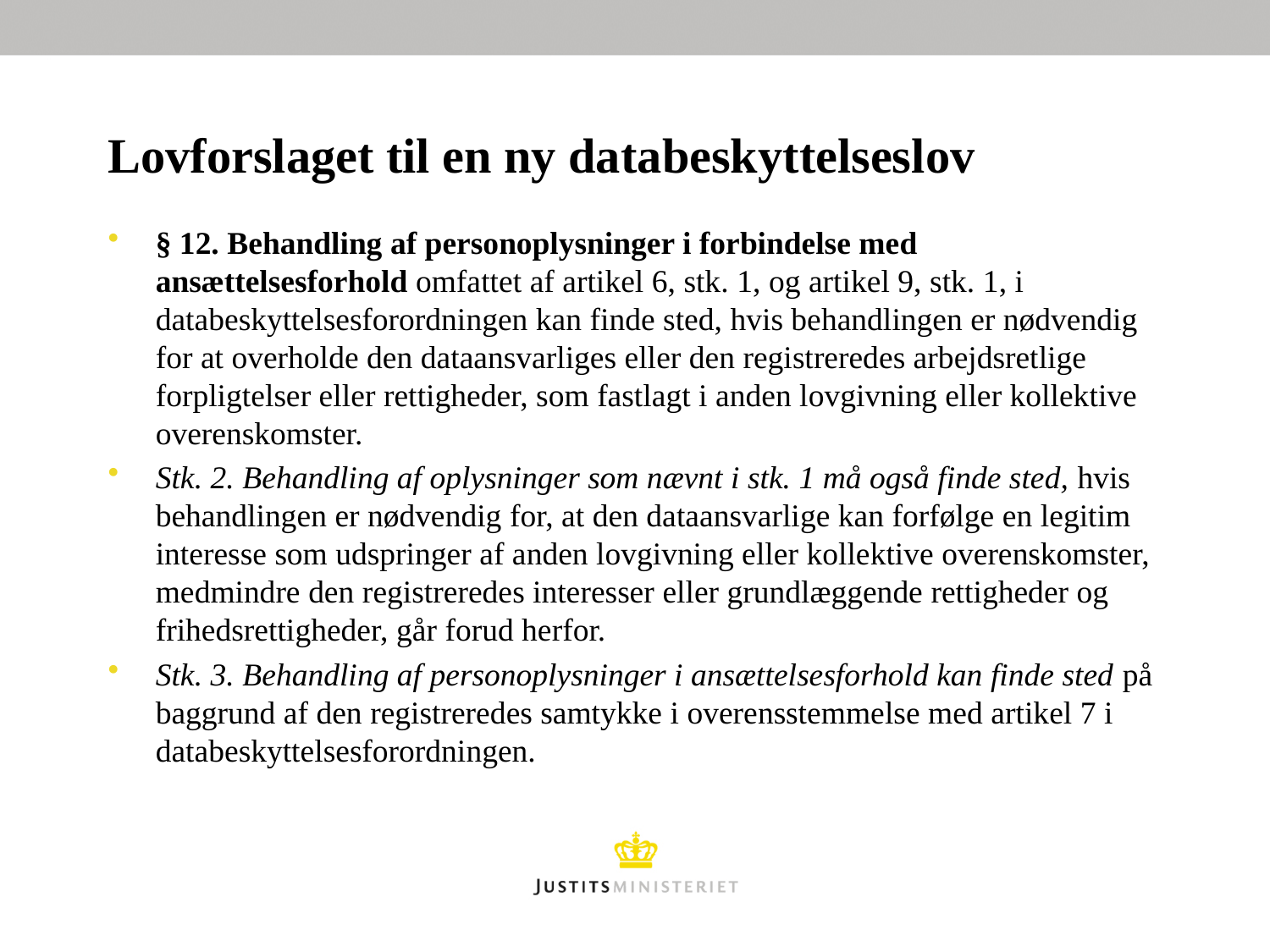

# Lovforslaget til en ny databeskyttelseslov
§ 12. Behandling af personoplysninger i forbindelse med ansættelsesforhold omfattet af artikel 6, stk. 1, og artikel 9, stk. 1, i databeskyttelsesforordningen kan finde sted, hvis behandlingen er nødvendig for at overholde den dataansvarliges eller den registreredes arbejdsretlige forpligtelser eller rettigheder, som fastlagt i anden lovgivning eller kollektive overenskomster.
Stk. 2. Behandling af oplysninger som nævnt i stk. 1 må også finde sted, hvis behandlingen er nødvendig for, at den dataansvarlige kan forfølge en legitim interesse som udspringer af anden lovgivning eller kollektive overenskomster, medmindre den registreredes interesser eller grundlæggende rettigheder og frihedsrettigheder, går forud herfor.
Stk. 3. Behandling af personoplysninger i ansættelsesforhold kan finde sted på baggrund af den registreredes samtykke i overensstemmelse med artikel 7 i databeskyttelsesforordningen.